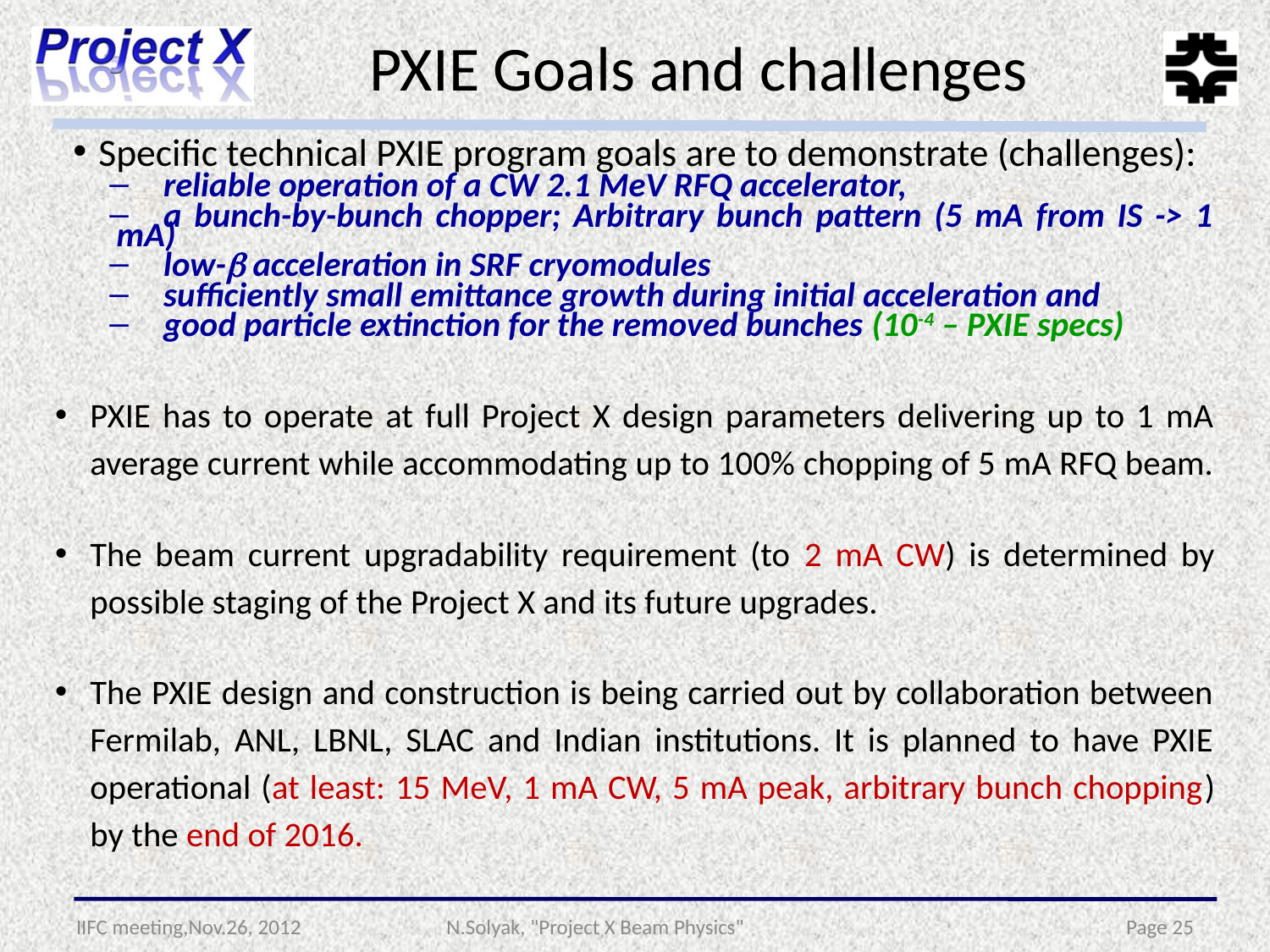

PXIE Goals and challenges
Specific technical PXIE program goals are to demonstrate (challenges):
reliable operation of a CW 2.1 MeV RFQ accelerator,
a bunch-by-bunch chopper; Arbitrary bunch pattern (5 mA from IS -> 1 mA)
low-β acceleration in SRF cryomodules
sufficiently small emittance growth during initial acceleration and
good particle extinction for the removed bunches (10-4 – PXIE specs)

PXIE has to operate at full Project X design parameters delivering up to 1 mA average current while accommodating up to 100% chopping of 5 mA RFQ beam.

The beam current upgradability requirement (to 2 mA CW) is determined by possible staging of the Project X and its future upgrades.

The PXIE design and construction is being carried out by collaboration between Fermilab, ANL, LBNL, SLAC and Indian institutions. It is planned to have PXIE operational (at least: 15 MeV, 1 mA CW, 5 mA peak, arbitrary bunch chopping) by the end of 2016.
IIFC meeting,Nov.26, 2012
N.Solyak, "Project X Beam Physics"
Page 25